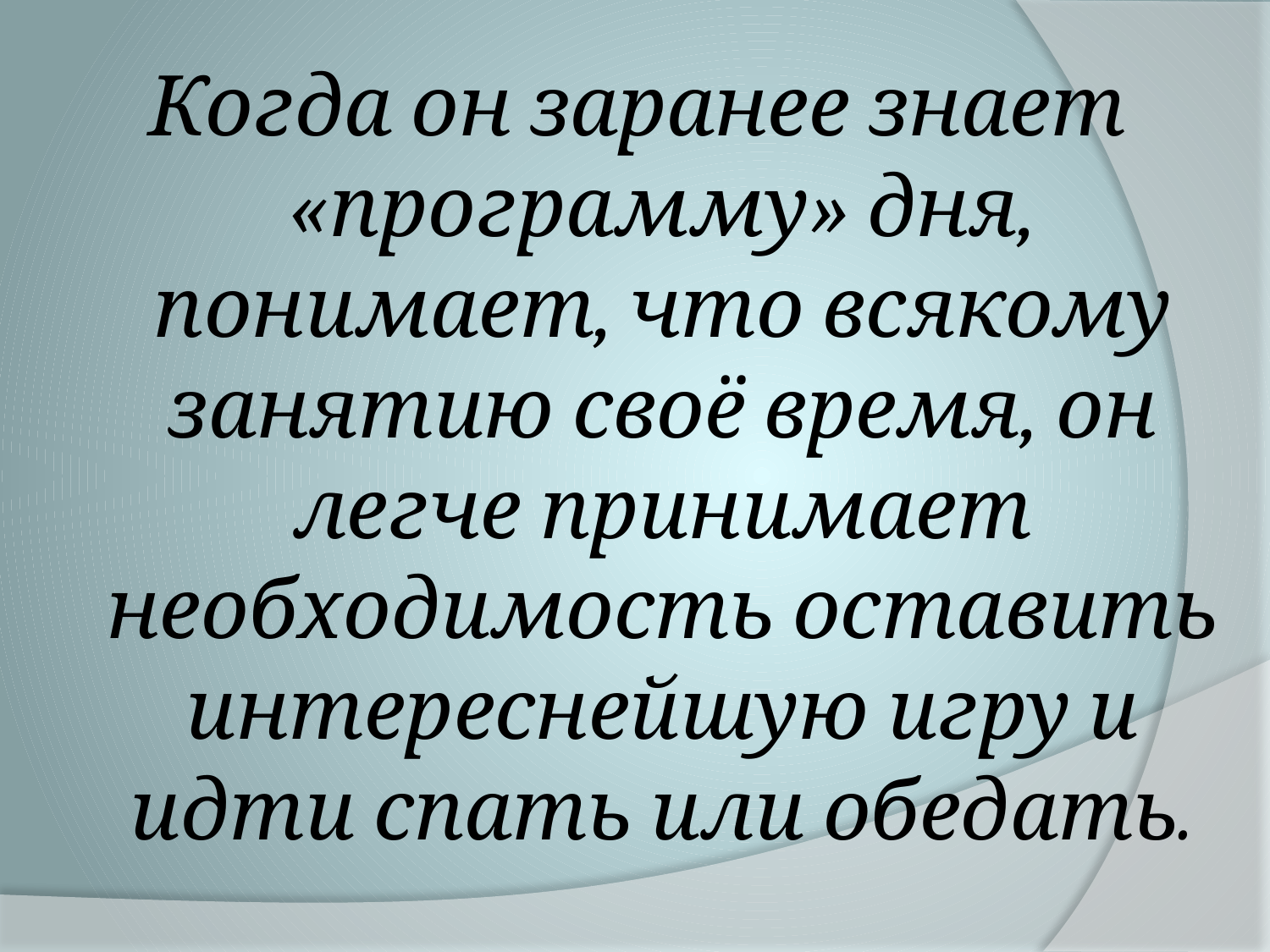

Когда он заранее знает «программу» дня, понимает, что всякому занятию своё время, он легче принимает необходимость оставить интереснейшую игру и идти спать или обедать.